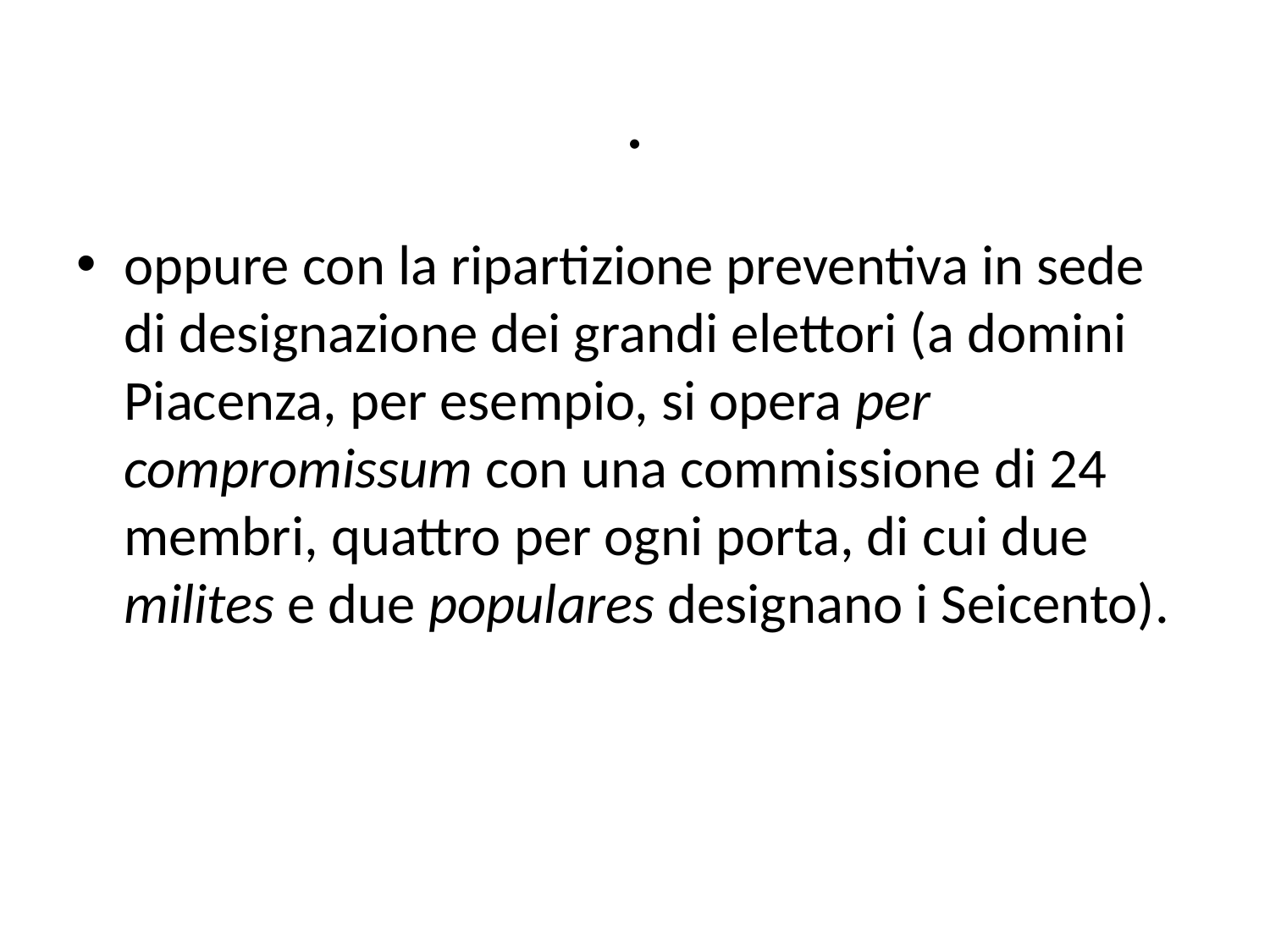

# .
oppure con la ripartizione preventiva in sede di designazione dei grandi elettori (a domini Piacenza, per esempio, si opera per compromissum con una commissione di 24 membri, quattro per ogni porta, di cui due milites e due populares designano i Seicento).